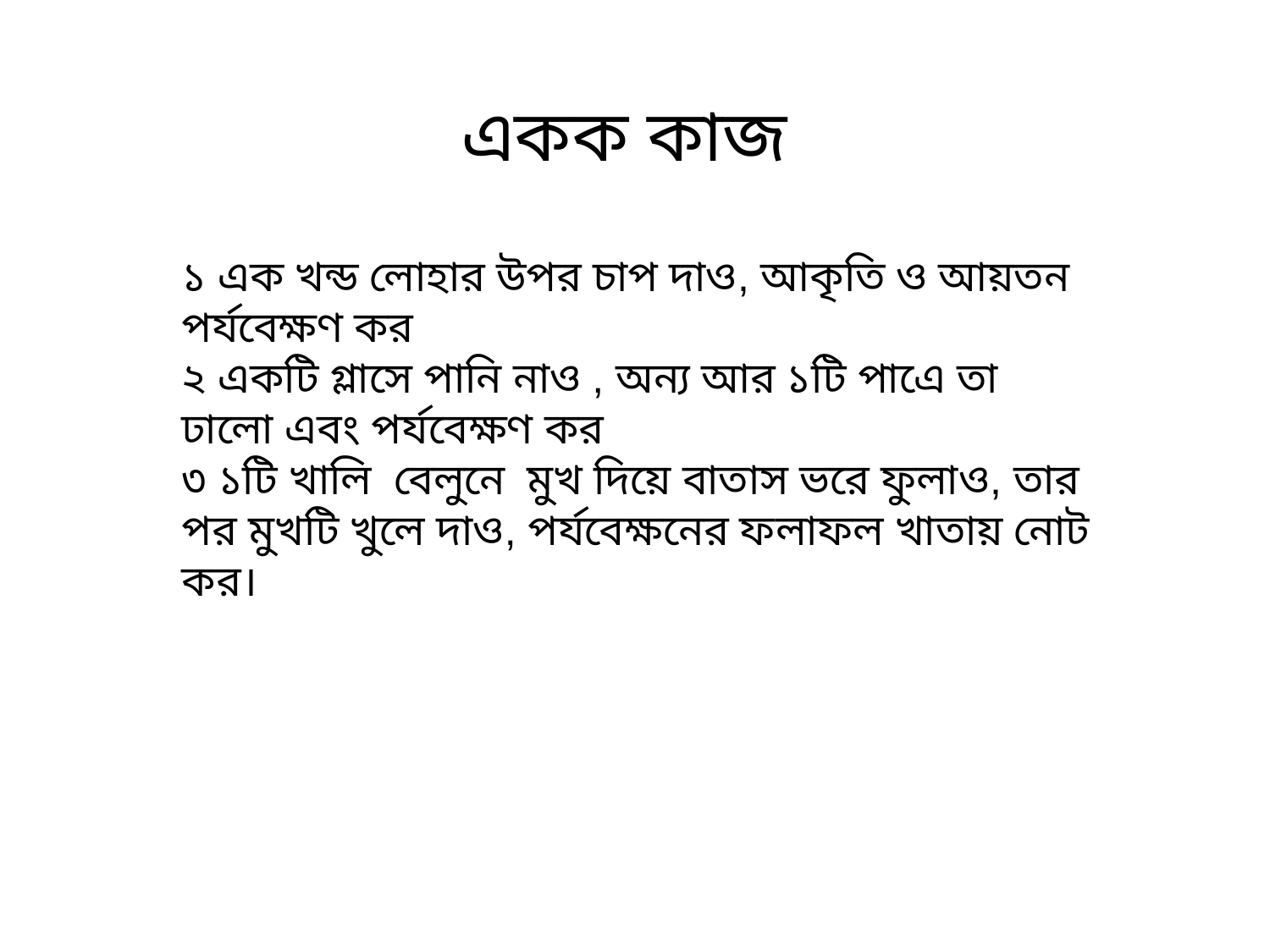

একক কাজ
১ এক খন্ড লোহার উপর চাপ দাও, আকৃতি ও আয়তন পর্যবেক্ষণ কর
২ একটি গ্লাসে পানি নাও , অন্য আর ১টি পাএে তা ঢালো এবং পর্যবেক্ষণ কর
৩ ১টি খালি  বেলুনে  মুখ দিয়ে বাতাস ভরে ফুলাও, তার পর মুখটি খুলে দাও, পর্যবেক্ষনের ফলাফল খাতায় নোট কর।